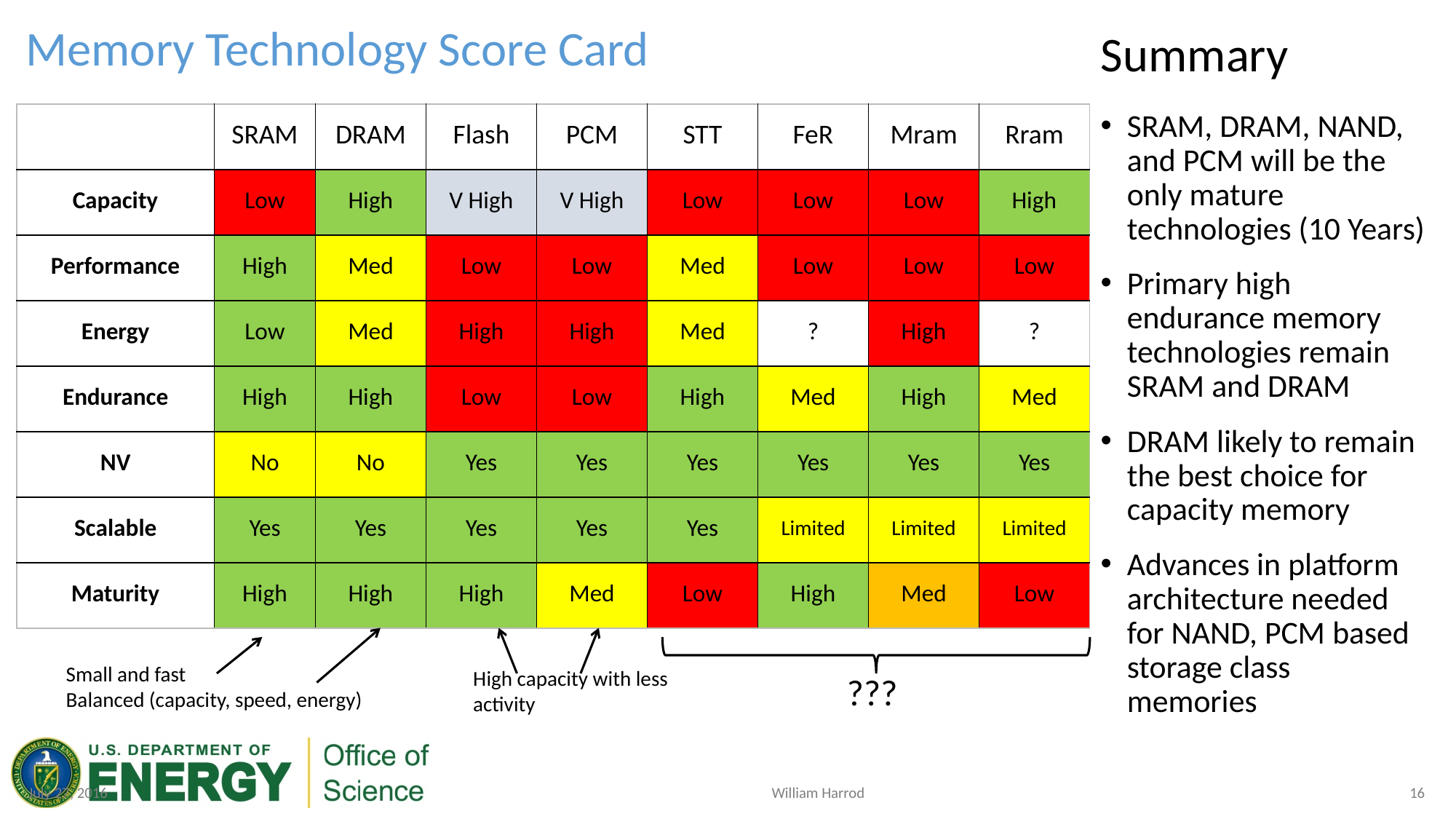

Summary
# Memory Technology Score Card
|  | SRAM | DRAM | Flash | PCM | STT | FeR | Mram | Rram |
| --- | --- | --- | --- | --- | --- | --- | --- | --- |
| Capacity | Low | High | V High | V High | Low | Low | Low | High |
| Performance | High | Med | Low | Low | Med | Low | Low | Low |
| Energy | Low | Med | High | High | Med | ? | High | ? |
| Endurance | High | High | Low | Low | High | Med | High | Med |
| NV | No | No | Yes | Yes | Yes | Yes | Yes | Yes |
| Scalable | Yes | Yes | Yes | Yes | Yes | Limited | Limited | Limited |
| Maturity | High | High | High | Med | Low | High | Med | Low |
SRAM, DRAM, NAND, and PCM will be the only mature technologies (10 Years)
Primary high endurance memory technologies remain SRAM and DRAM
DRAM likely to remain the best choice for capacity memory
Advances in platform architecture needed for NAND, PCM based storage class memories

Small and fast
Balanced (capacity, speed, energy)
High capacity with less activity
???
July 27, 2016
William Harrod
16